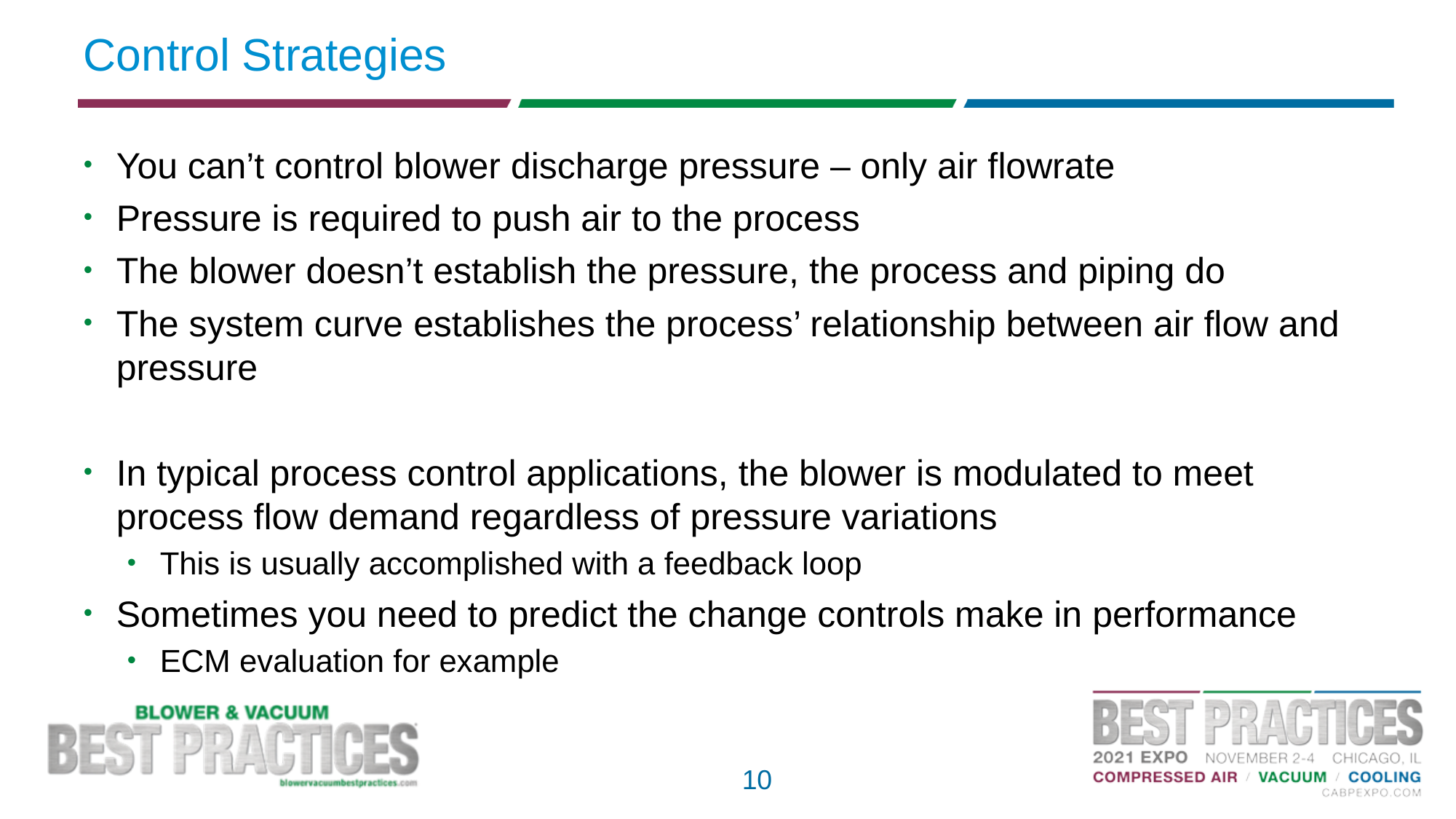

# Control Strategies
You can’t control blower discharge pressure – only air flowrate
Pressure is required to push air to the process
The blower doesn’t establish the pressure, the process and piping do
The system curve establishes the process’ relationship between air flow and pressure

In typical process control applications, the blower is modulated to meet process flow demand regardless of pressure variations
This is usually accomplished with a feedback loop
Sometimes you need to predict the change controls make in performance
ECM evaluation for example
10